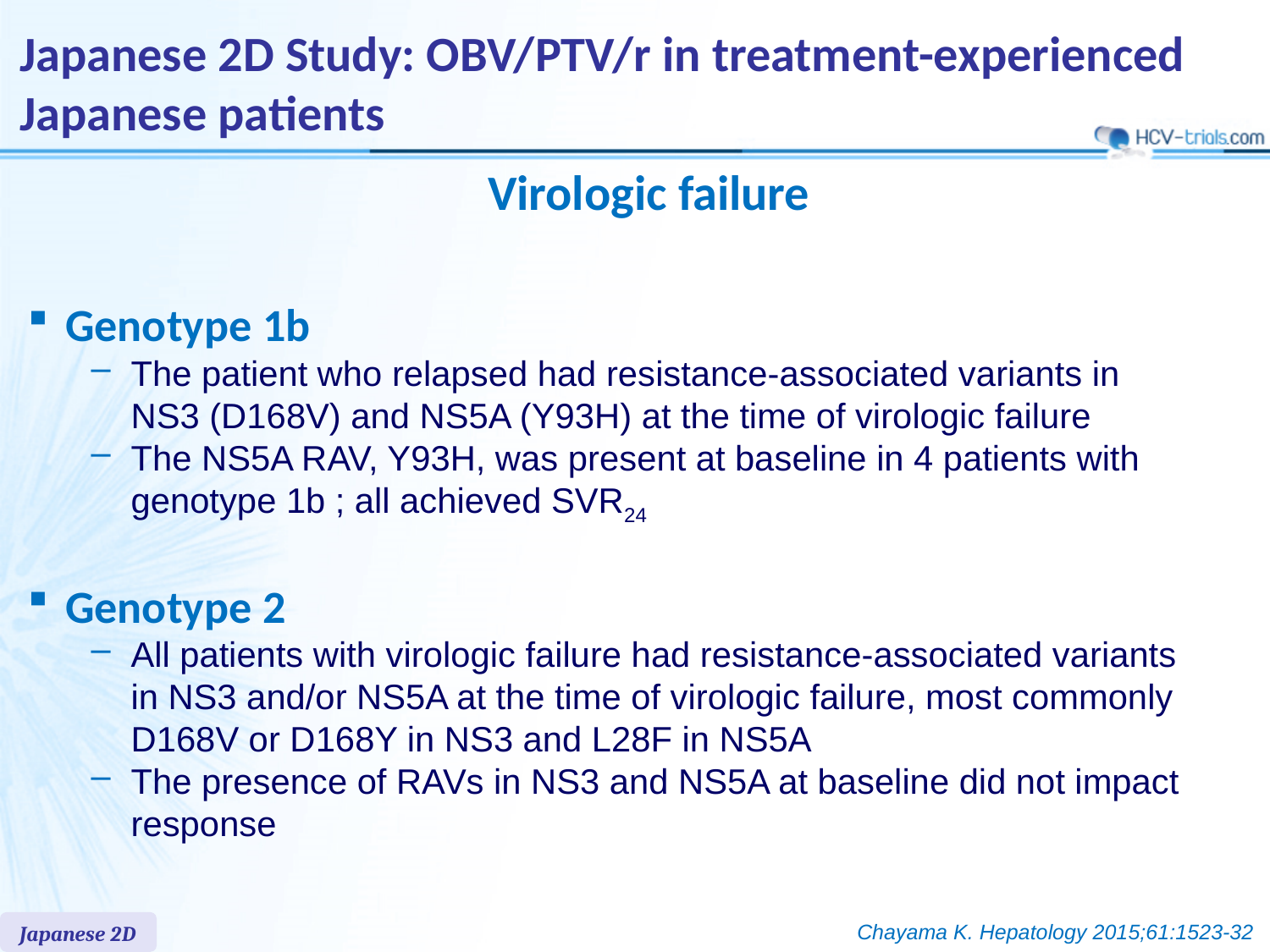

# Japanese 2D Study: OBV/PTV/r in treatment-experienced Japanese patients
Virologic failure
Genotype 1b
The patient who relapsed had resistance-associated variants in NS3 (D168V) and NS5A (Y93H) at the time of virologic failure
The NS5A RAV, Y93H, was present at baseline in 4 patients with genotype 1b ; all achieved SVR24

Genotype 2
All patients with virologic failure had resistance-associated variants in NS3 and/or NS5A at the time of virologic failure, most commonly D168V or D168Y in NS3 and L28F in NS5A
The presence of RAVs in NS3 and NS5A at baseline did not impact response

Chayama K. Hepatology 2015;61:1523-32
Japanese 2D